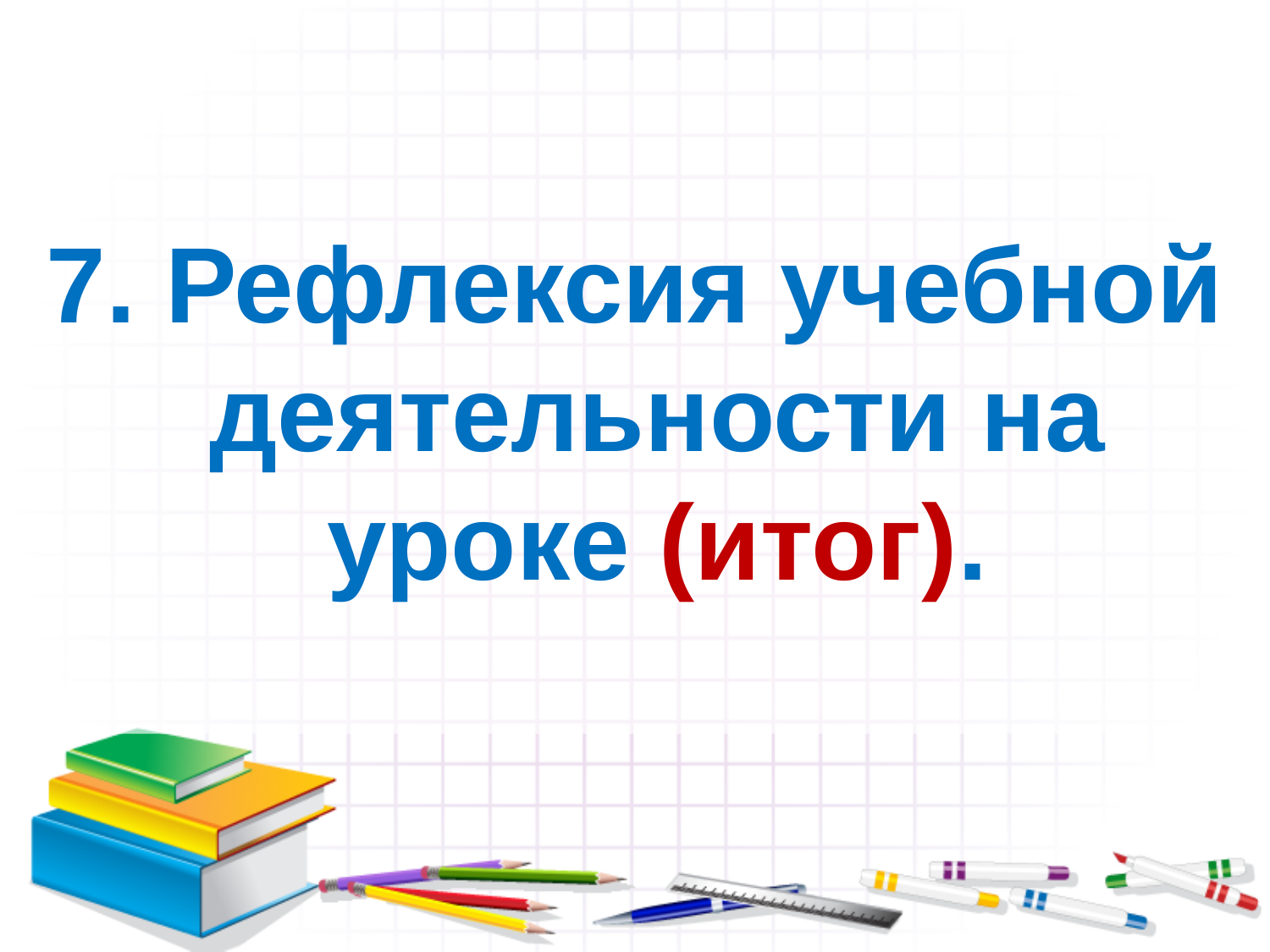

7. Рефлексия учебной деятельности на уроке (итог).